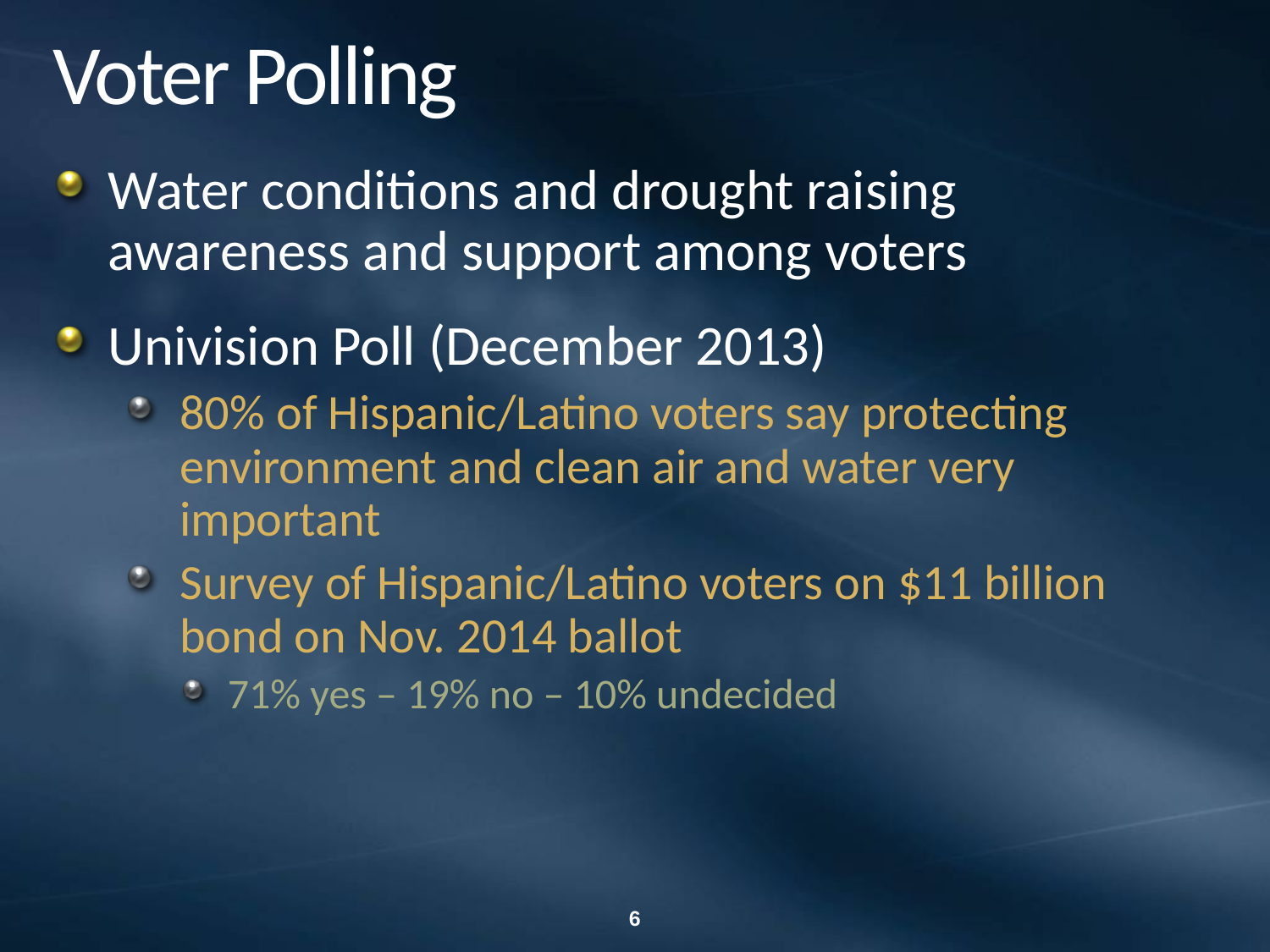

# Voter Polling
Water conditions and drought raising awareness and support among voters

Univision Poll (December 2013)
80% of Hispanic/Latino voters say protecting environment and clean air and water very important
Survey of Hispanic/Latino voters on $11 billion bond on Nov. 2014 ballot
71% yes – 19% no – 10% undecided